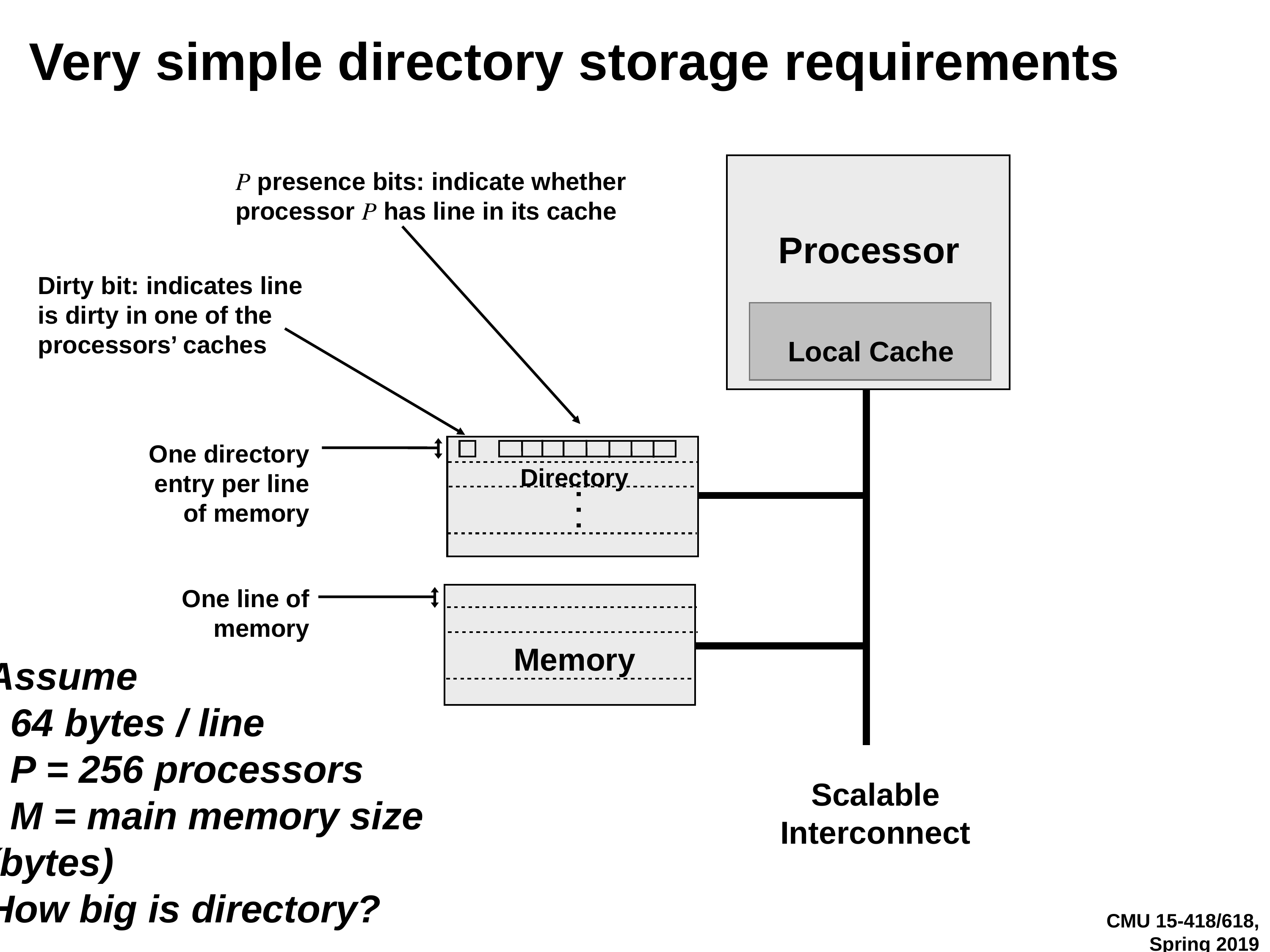

# Very simple directory storage requirements

Processor

Local Cache
P presence bits: indicate whether processor P has line in its cache

Dirty bit: indicates line is dirty in one of the processors’ caches

One directory entry per line of memory

Directory

. . .

One line of memory

Memory

Assume
64 bytes / line
P = 256 processors
M = main memory size (bytes)
How big is directory?

Scalable Interconnect